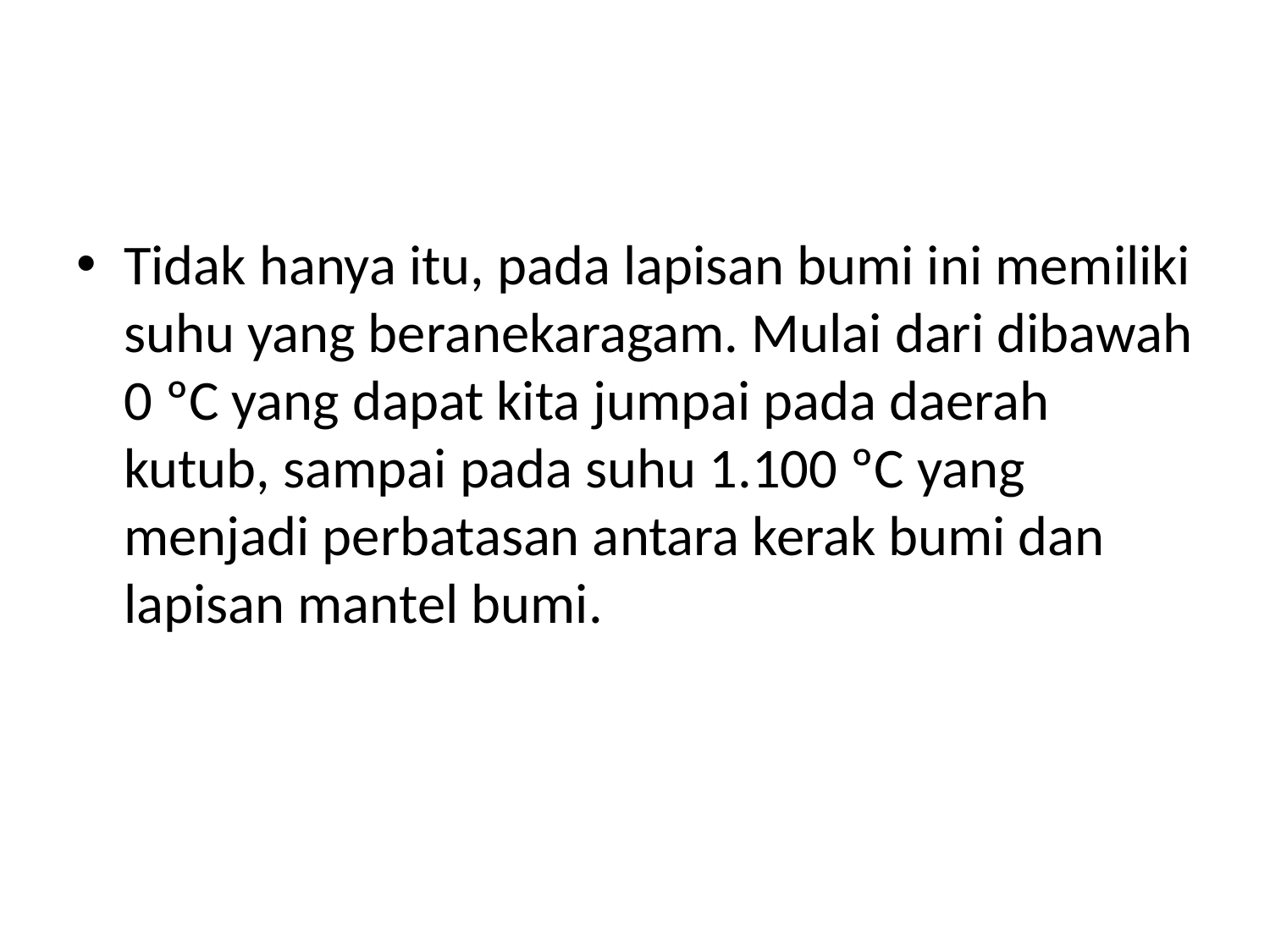

#
Tidak hanya itu, pada lapisan bumi ini memiliki suhu yang beranekaragam. Mulai dari dibawah 0 ºC yang dapat kita jumpai pada daerah kutub, sampai pada suhu 1.100 ºC yang menjadi perbatasan antara kerak bumi dan lapisan mantel bumi.